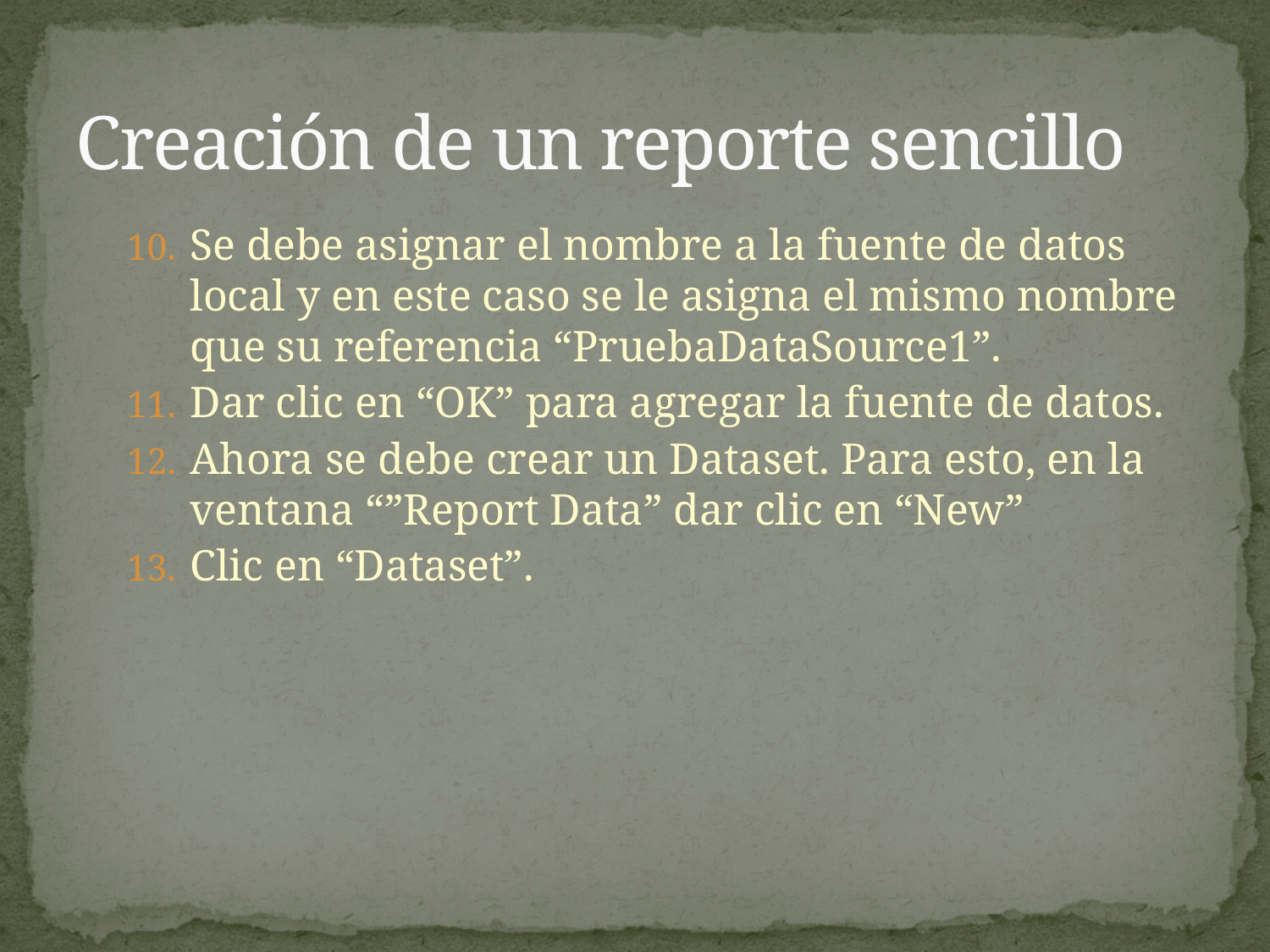

# Creación de un reporte sencillo
Se debe asignar el nombre a la fuente de datos local y en este caso se le asigna el mismo nombre que su referencia “PruebaDataSource1”.
Dar clic en “OK” para agregar la fuente de datos.
Ahora se debe crear un Dataset. Para esto, en la ventana “”Report Data” dar clic en “New”
Clic en “Dataset”.